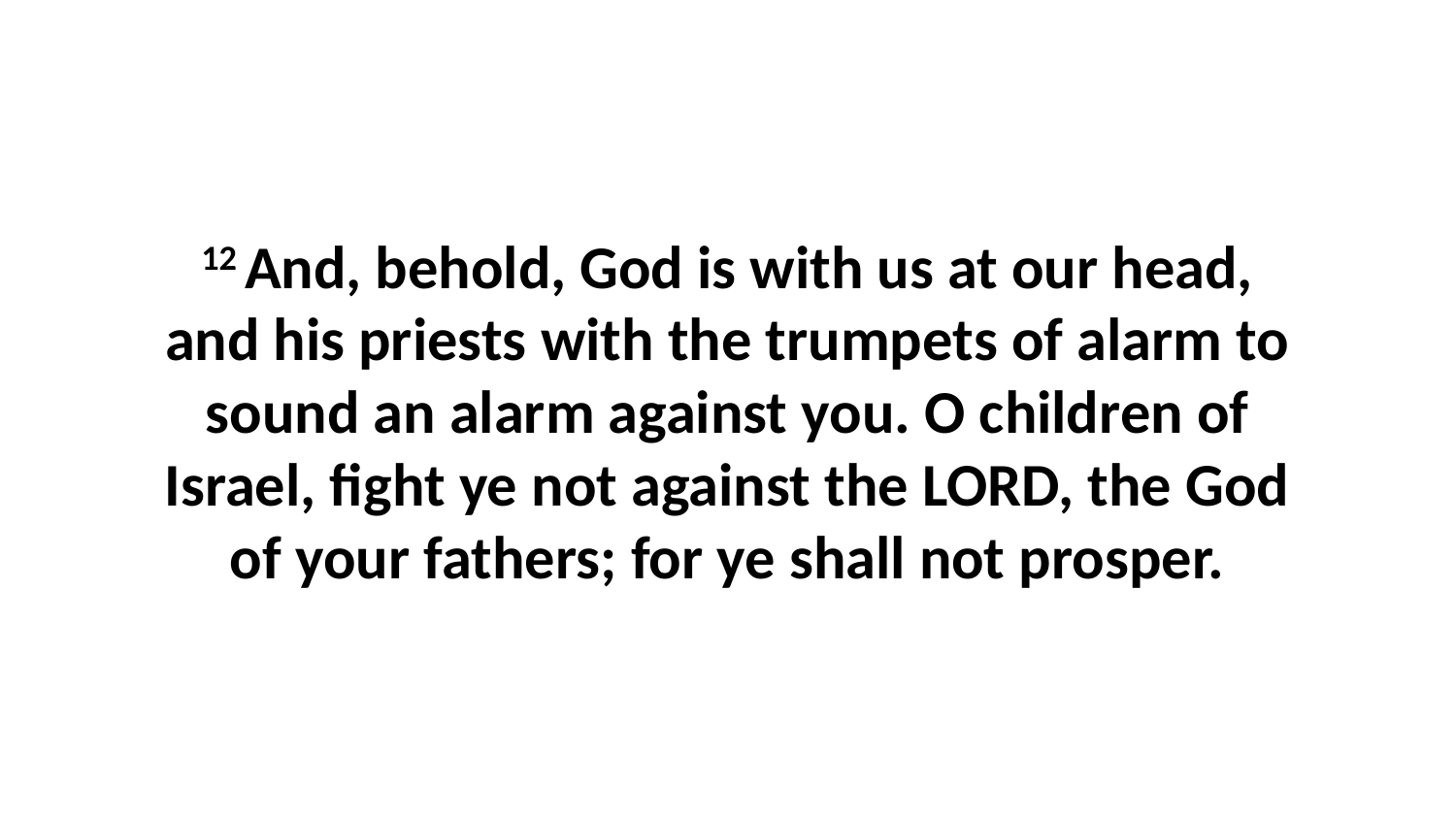

12 And, behold, God is with us at our head, and his priests with the trumpets of alarm to sound an alarm against you. O children of Israel, fight ye not against the LORD, the God of your fathers; for ye shall not prosper.